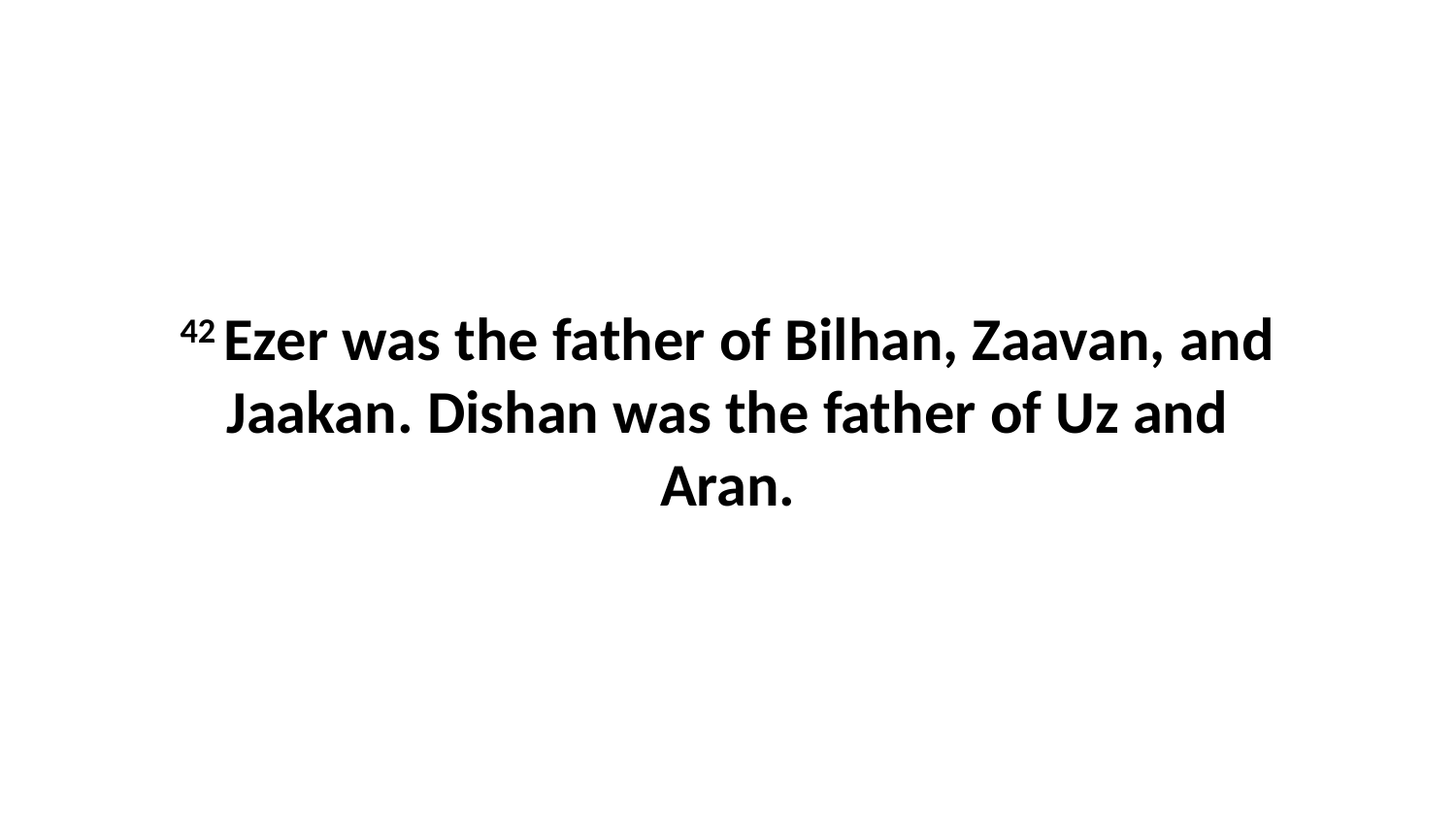

42 Ezer was the father of Bilhan, Zaavan, and Jaakan. Dishan was the father of Uz and Aran.